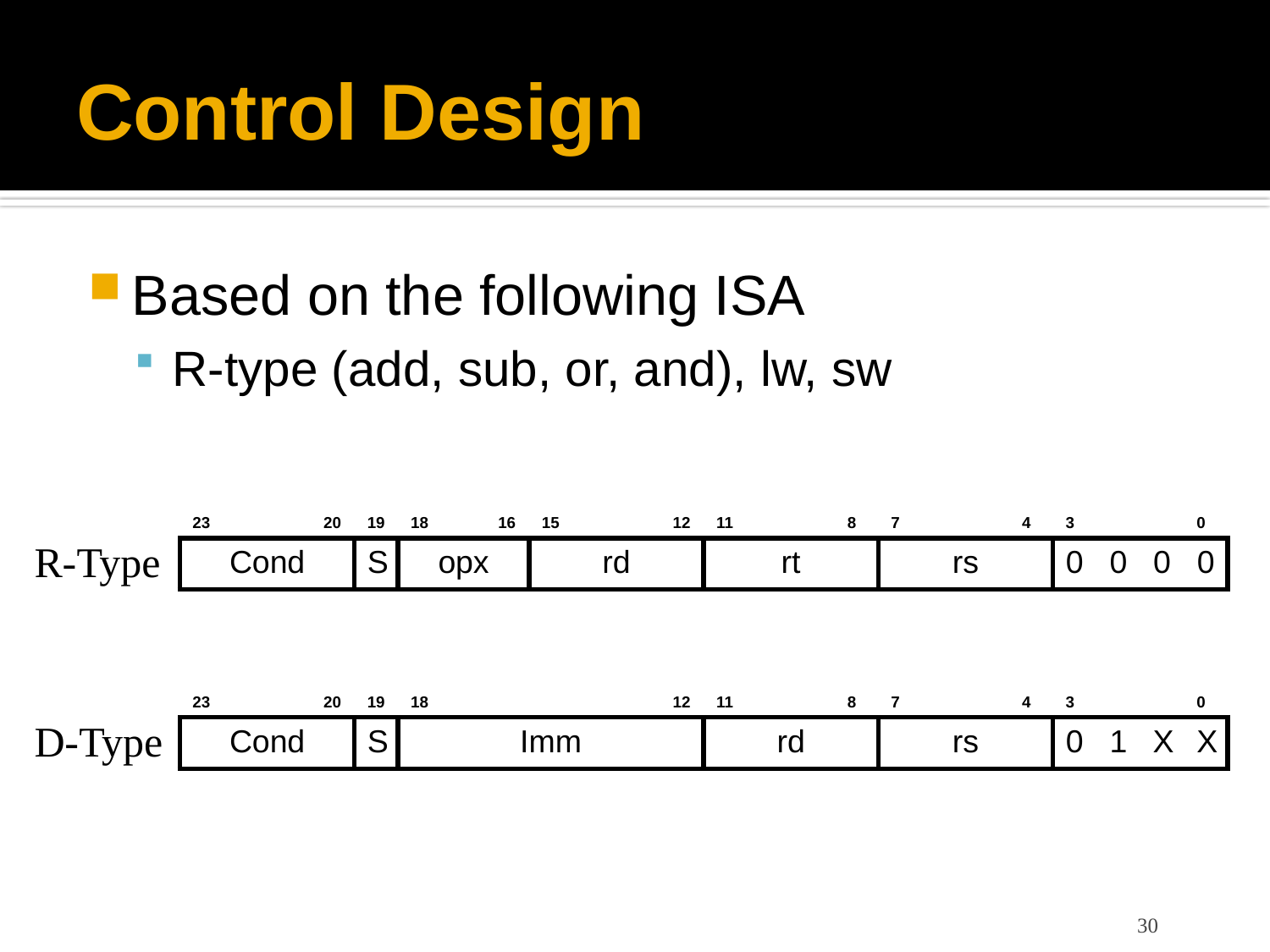

# Control Design
Based on the following ISA
R-type (add, sub, or, and), lw, sw
| 23 |  |  | 20 | 19 | 18 |  | 16 | 15 |  |  | 12 | 11 |  |  | 8 | 7 |  |  | 4 | 3 |  |  | 0 |
| --- | --- | --- | --- | --- | --- | --- | --- | --- | --- | --- | --- | --- | --- | --- | --- | --- | --- | --- | --- | --- | --- | --- | --- |
| Cond |  |  |  | S | opx |  |  | rd |  |  |  | rt |  |  |  | rs |  |  |  | 0 | 0 | 0 | 0 |
R-Type
| 23 |  |  | 20 | 19 | 18 |  |  |  |  |  | 12 | 11 |  |  | 8 | 7 |  |  | 4 | 3 |  |  | 0 |
| --- | --- | --- | --- | --- | --- | --- | --- | --- | --- | --- | --- | --- | --- | --- | --- | --- | --- | --- | --- | --- | --- | --- | --- |
| Cond |  |  |  | S | Imm |  |  |  |  |  |  | rd |  |  |  | rs |  |  |  | 0 | 1 | X | X |
D-Type
30